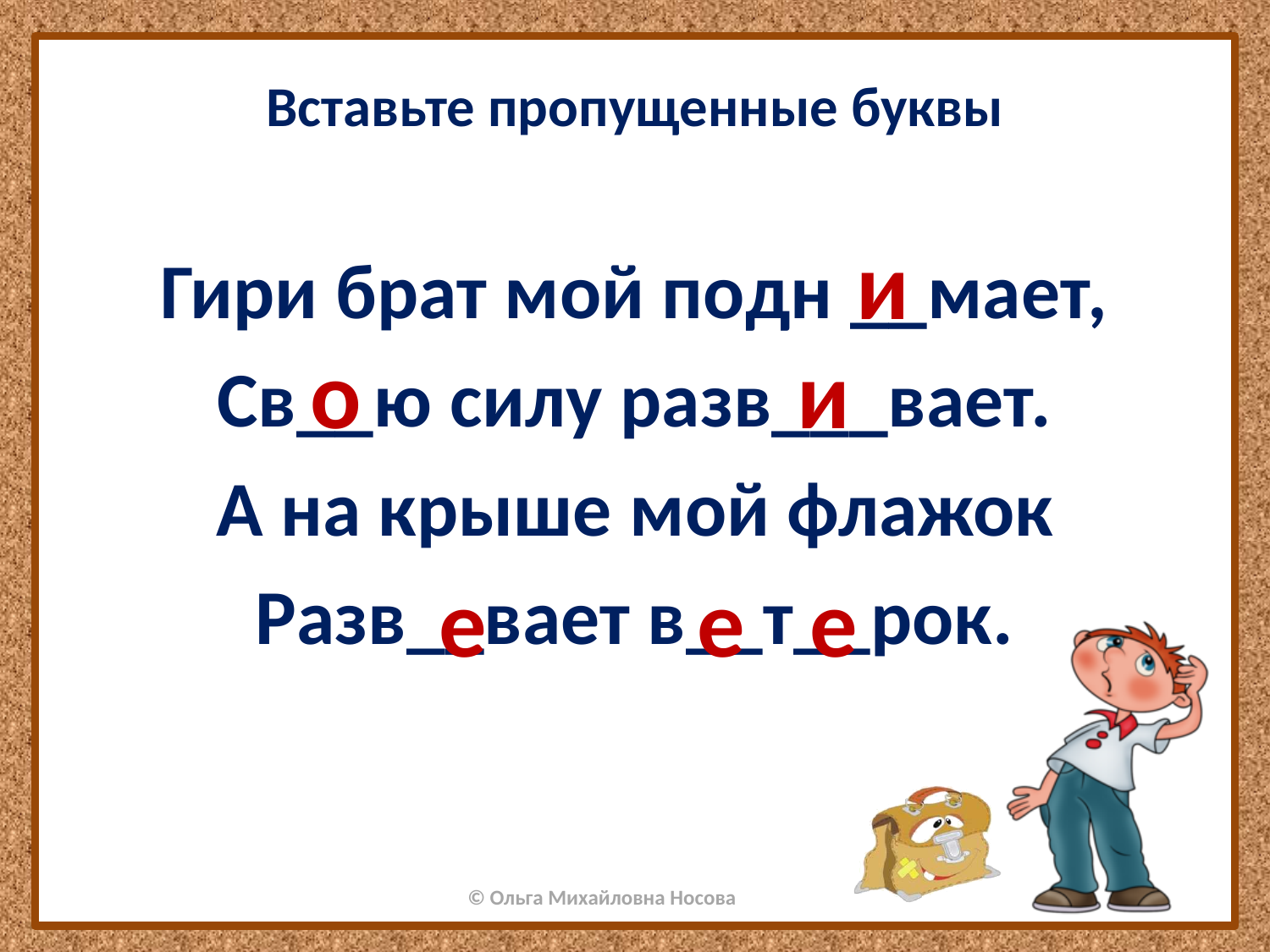

# Вставьте пропущенные буквы

Гири брат мой подн __мает,
Св__ю силу разв___вает.
А на крыше мой флажок
Разв__вает в__т__рок.

и
о
и
е
е
е